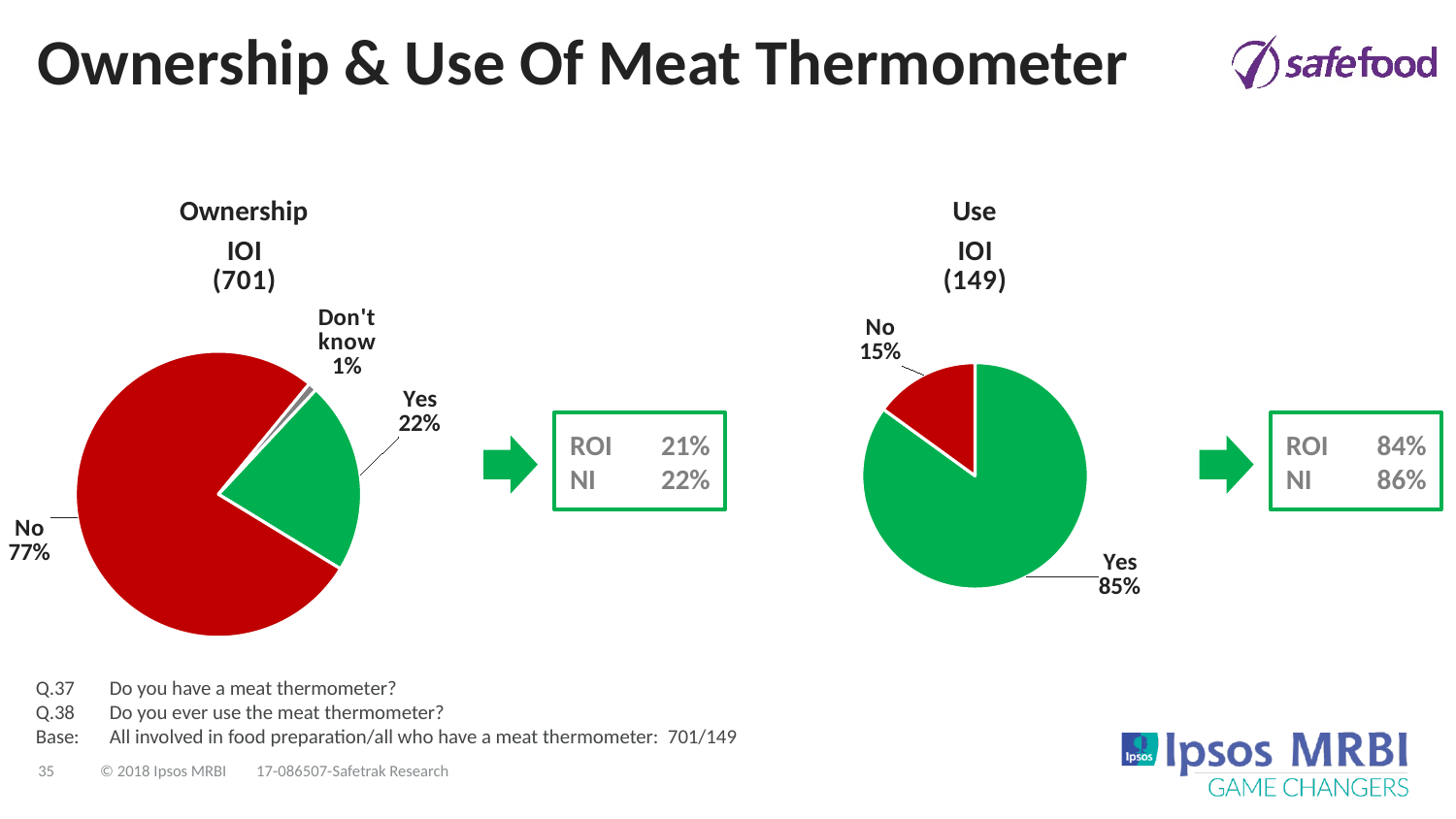

# Ownership & Use Of Meat Thermometer
Ownership
Use

### Chart:

| Category | IOI
(701) |
|---|---|
| Yes | 22.0 |
| No | 78.0 |
| Don't know | 1.0 |

### Chart:

| Category | IOI
(149) |
|---|---|
| Yes | 85.0 |
| No | 15.0 |
ROI	21%
NI	22%
ROI	84%
NI	86%

Q.37	Do you have a meat thermometer?
Q.38	Do you ever use the meat thermometer?
Base:	All involved in food preparation/all who have a meat thermometer:  701/149